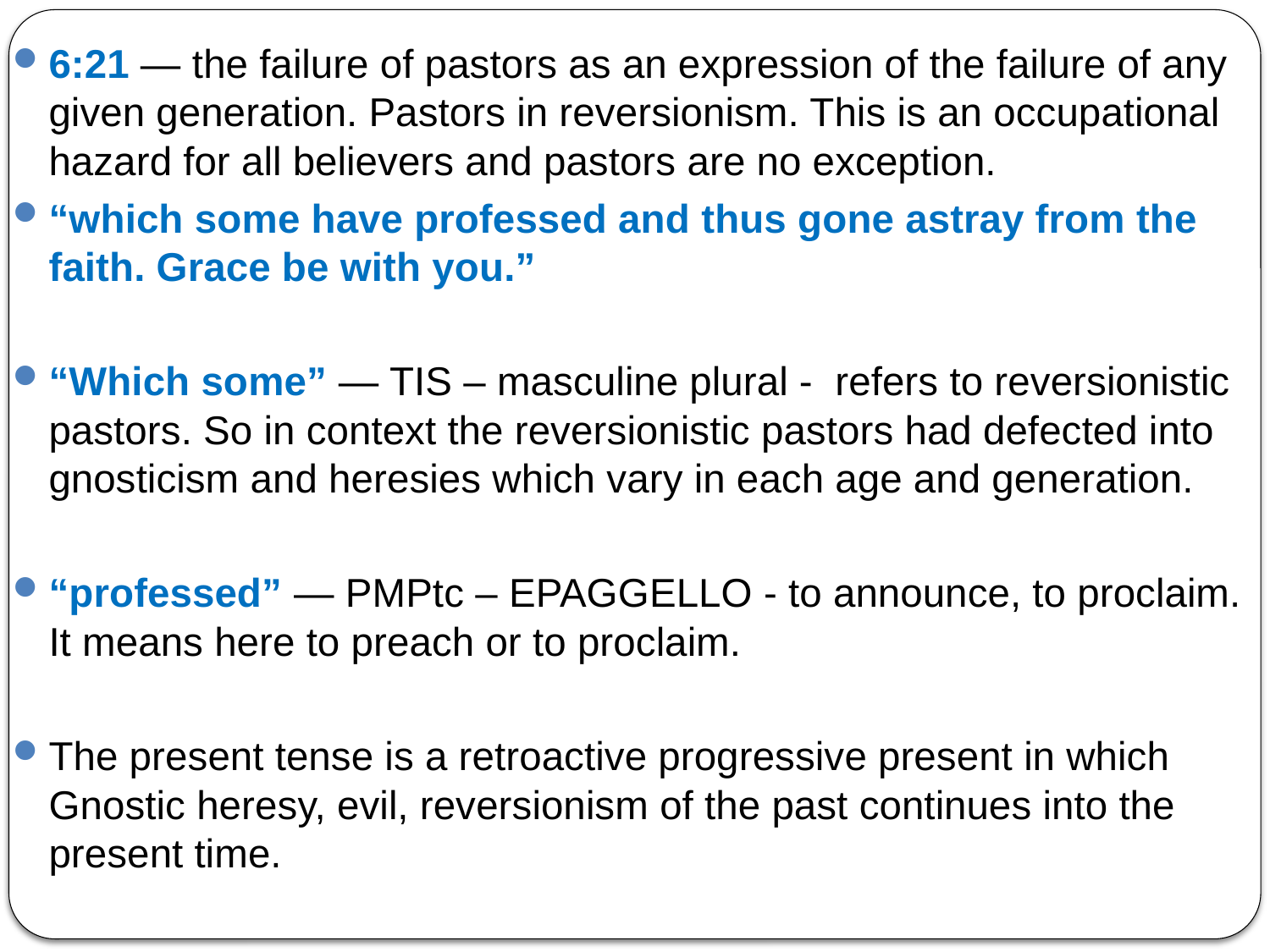

6:21 — the failure of pastors as an expression of the failure of any given generation. Pastors in reversionism. This is an occupational hazard for all believers and pastors are no exception.
“which some have professed and thus gone astray from the faith. Grace be with you.”

“Which some” — TIS – masculine plural -  refers to reversionistic pastors. So in context the reversionistic pastors had defected into gnosticism and heresies which vary in each age and generation.

“professed” — PMPtc – EPAGGELLO - to announce, to proclaim. It means here to preach or to proclaim.

The present tense is a retroactive progressive present in which Gnostic heresy, evil, reversionism of the past continues into the present time.